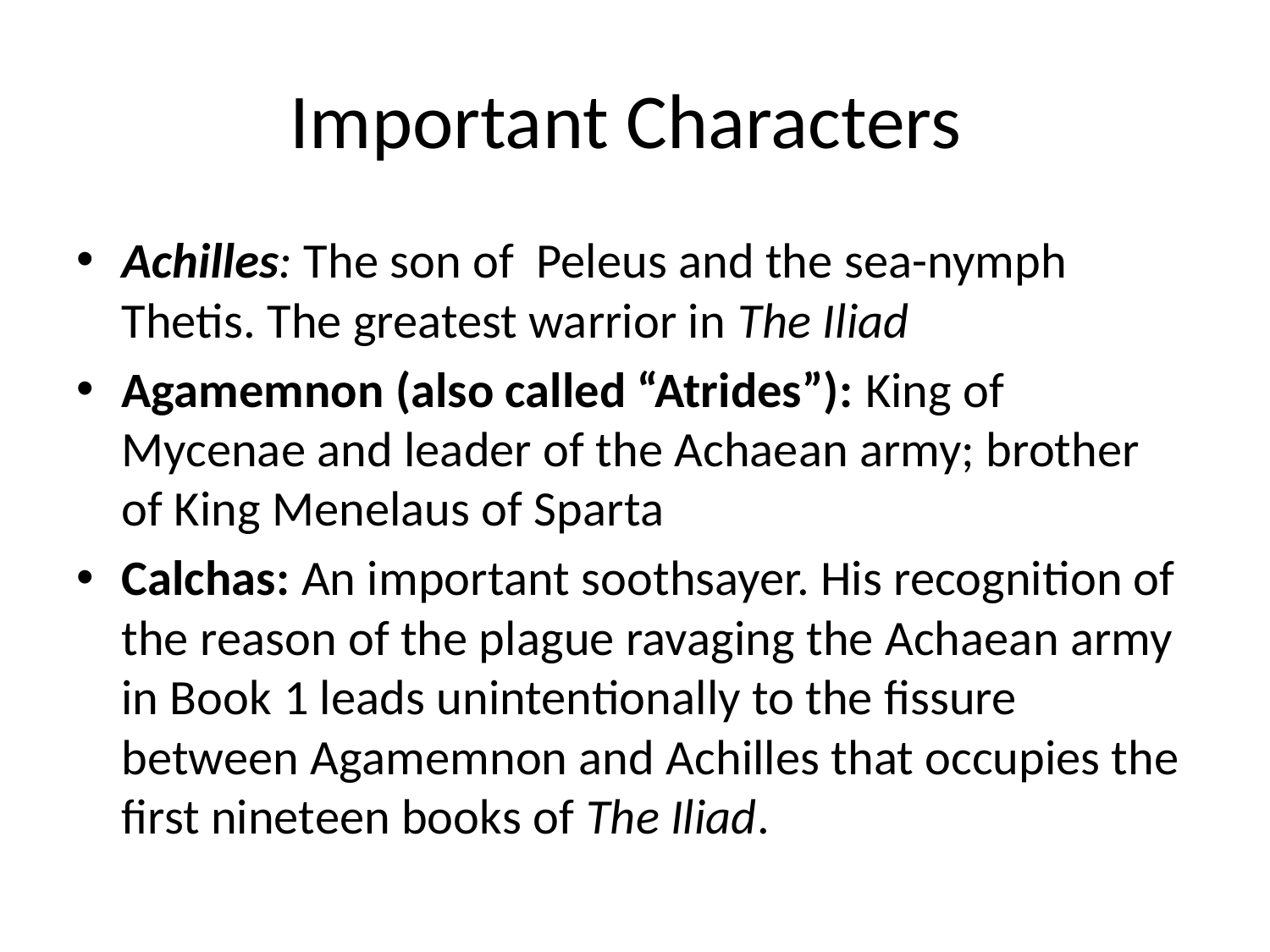

# Important Characters
Achilles: The son of  Peleus and the sea-nymph Thetis. The greatest warrior in The Iliad
Agamemnon (also called “Atrides”): King of Mycenae and leader of the Achaean army; brother of King Menelaus of Sparta
Calchas: An important soothsayer. His recognition of the reason of the plague ravaging the Achaean army in Book 1 leads unintentionally to the fissure between Agamemnon and Achilles that occupies the first nineteen books of The Iliad.